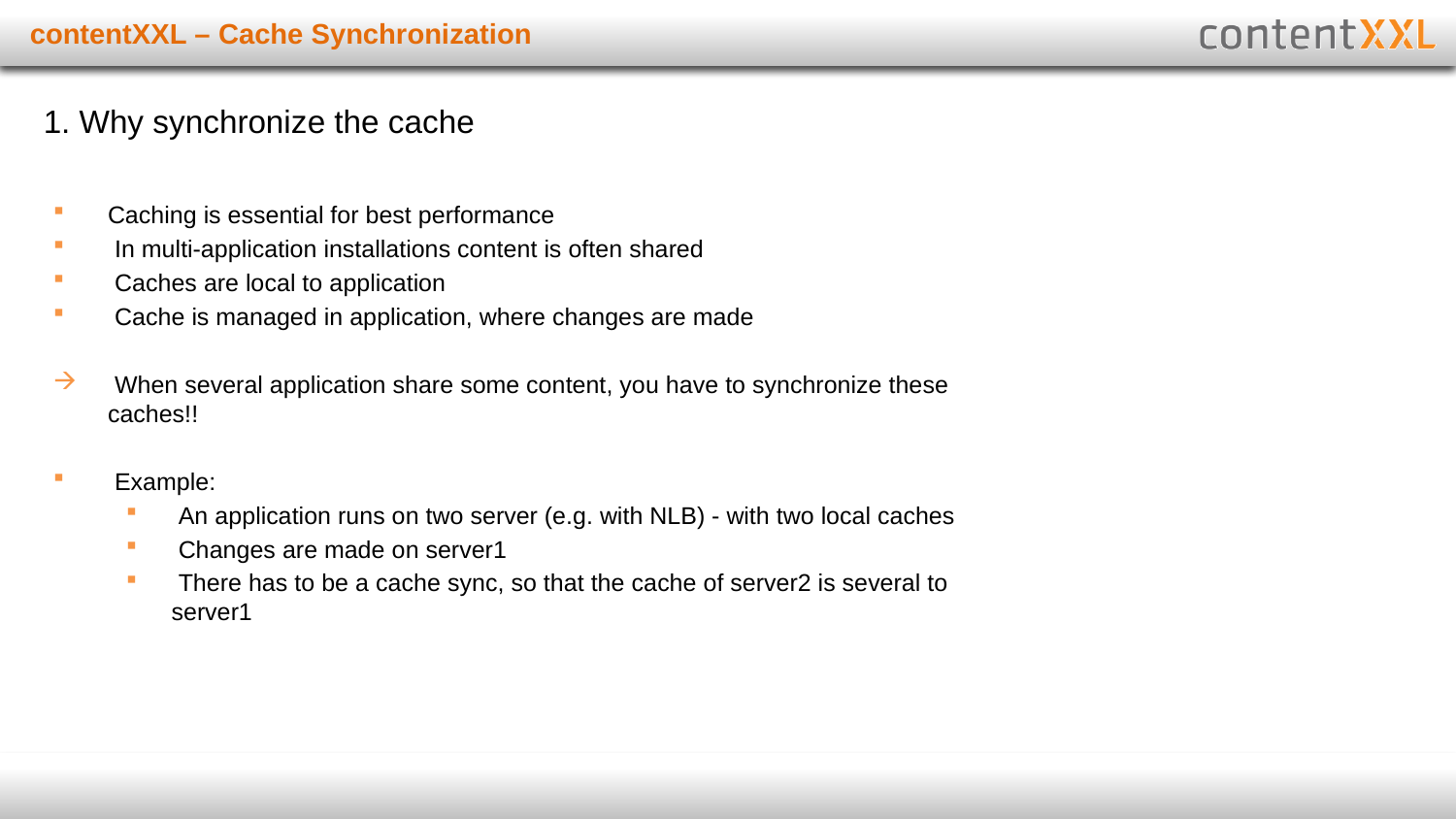

# contentXXL – Cache Synchronization
1. Why synchronize the cache
Caching is essential for best performance
 In multi-application installations content is often shared
 Caches are local to application
 Cache is managed in application, where changes are made

 When several application share some content, you have to synchronize these caches!!

 Example:
 An application runs on two server (e.g. with NLB) - with two local caches
 Changes are made on server1
 There has to be a cache sync, so that the cache of server2 is several to server1